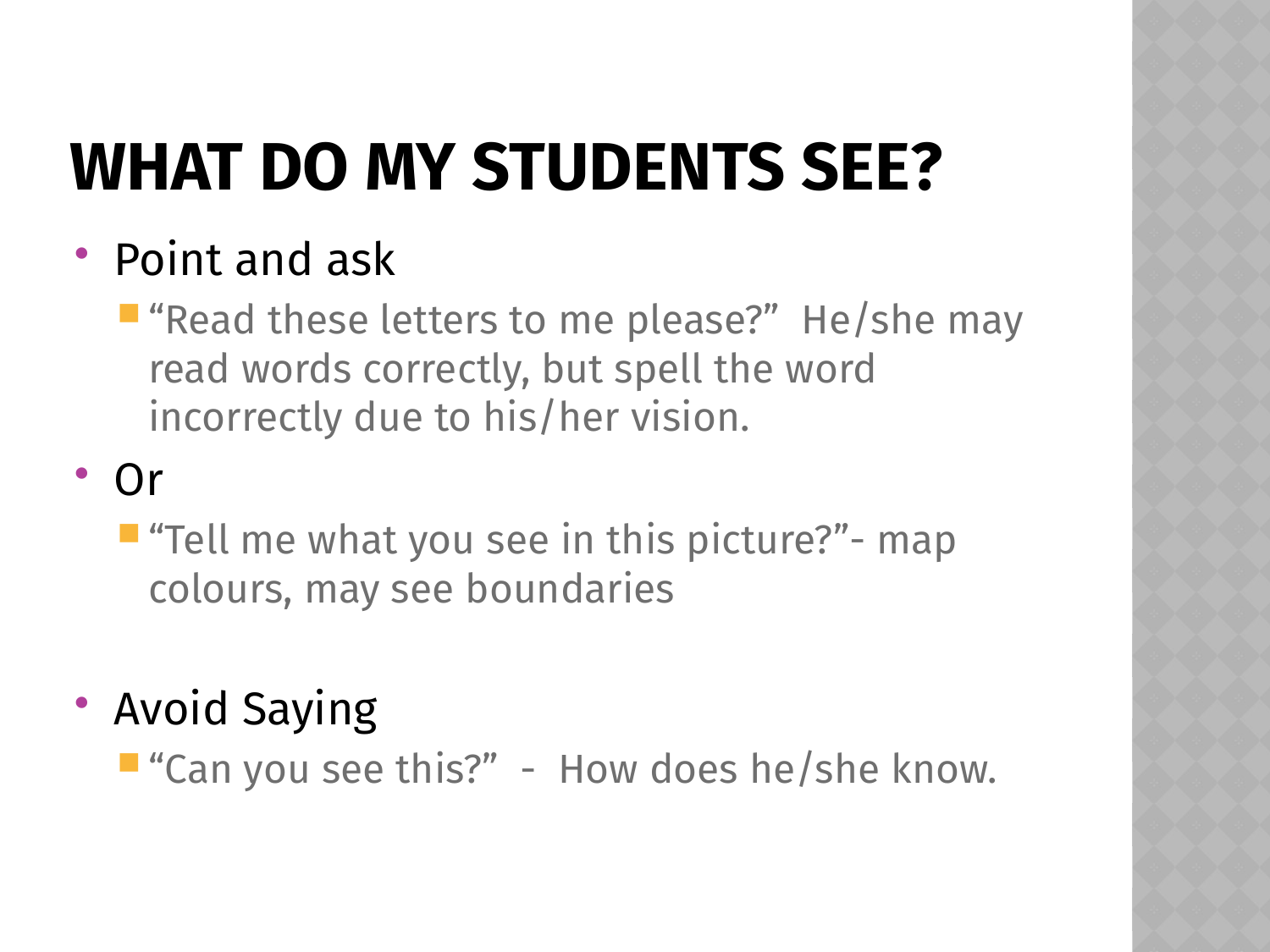

# What do my students see?
Point and ask
“Read these letters to me please?”  He/she may read words correctly, but spell the word incorrectly due to his/her vision.
Or
“Tell me what you see in this picture?”- map colours, may see boundaries

Avoid Saying
“Can you see this?”  -  How does he/she know.